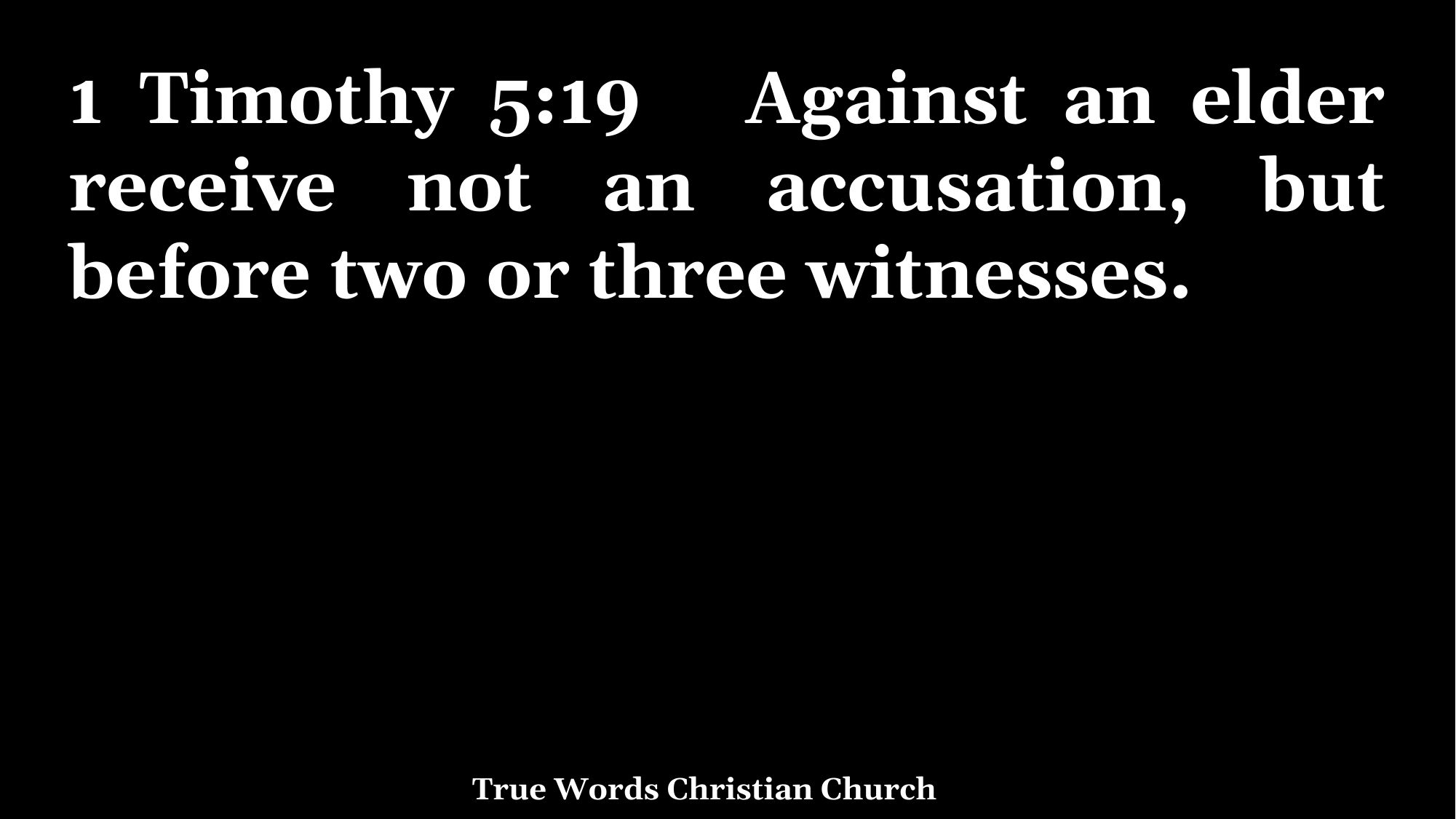

1 Timothy 5:19   Against an elder receive not an accusation, but before two or three witnesses.
True Words Christian Church